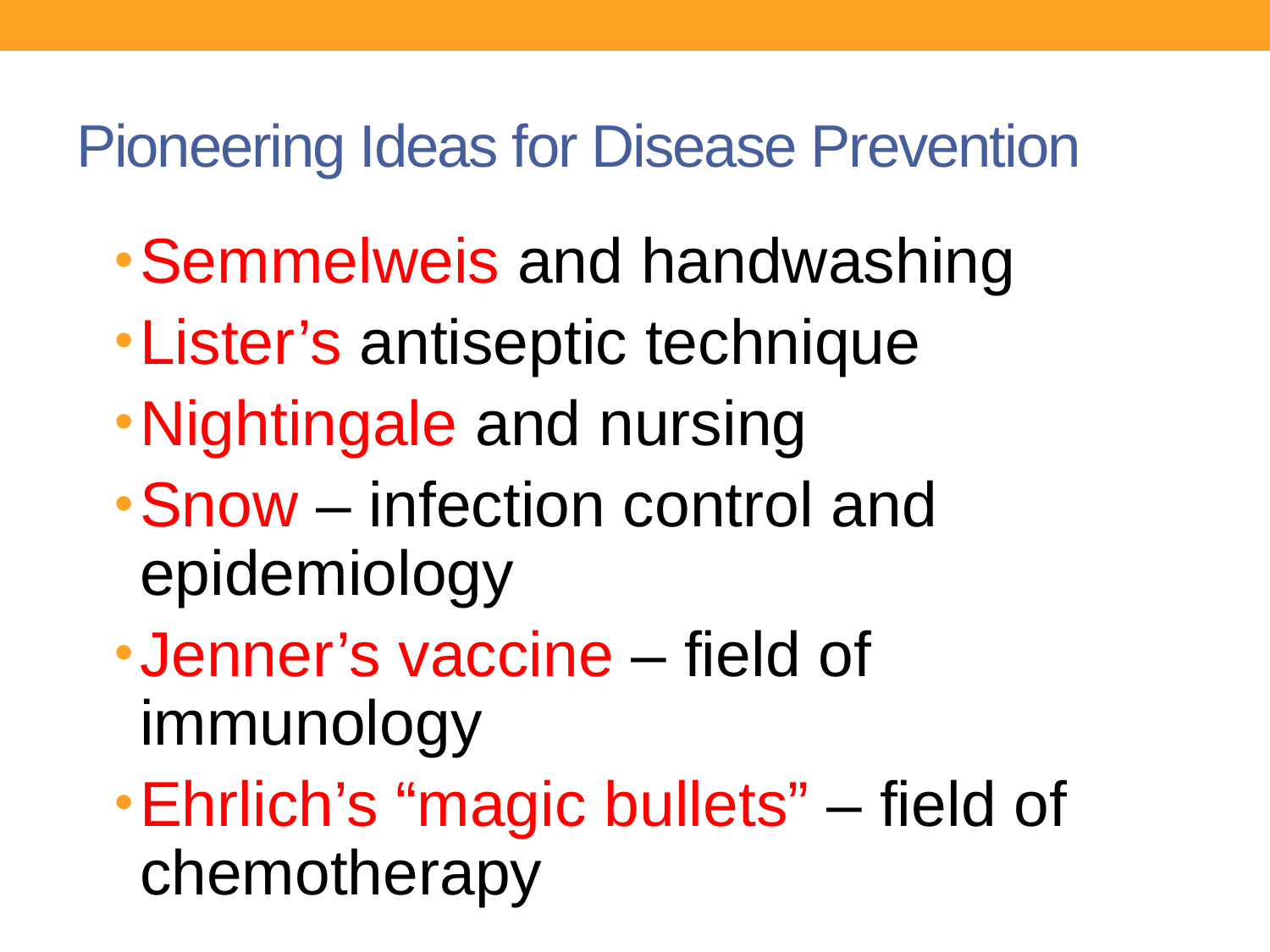

# Pioneering Ideas for Disease Prevention
Semmelweis and handwashing
Lister’s antiseptic technique
Nightingale and nursing
Snow – infection control and epidemiology
Jenner’s vaccine – field of immunology
Ehrlich’s “magic bullets” – field of chemotherapy